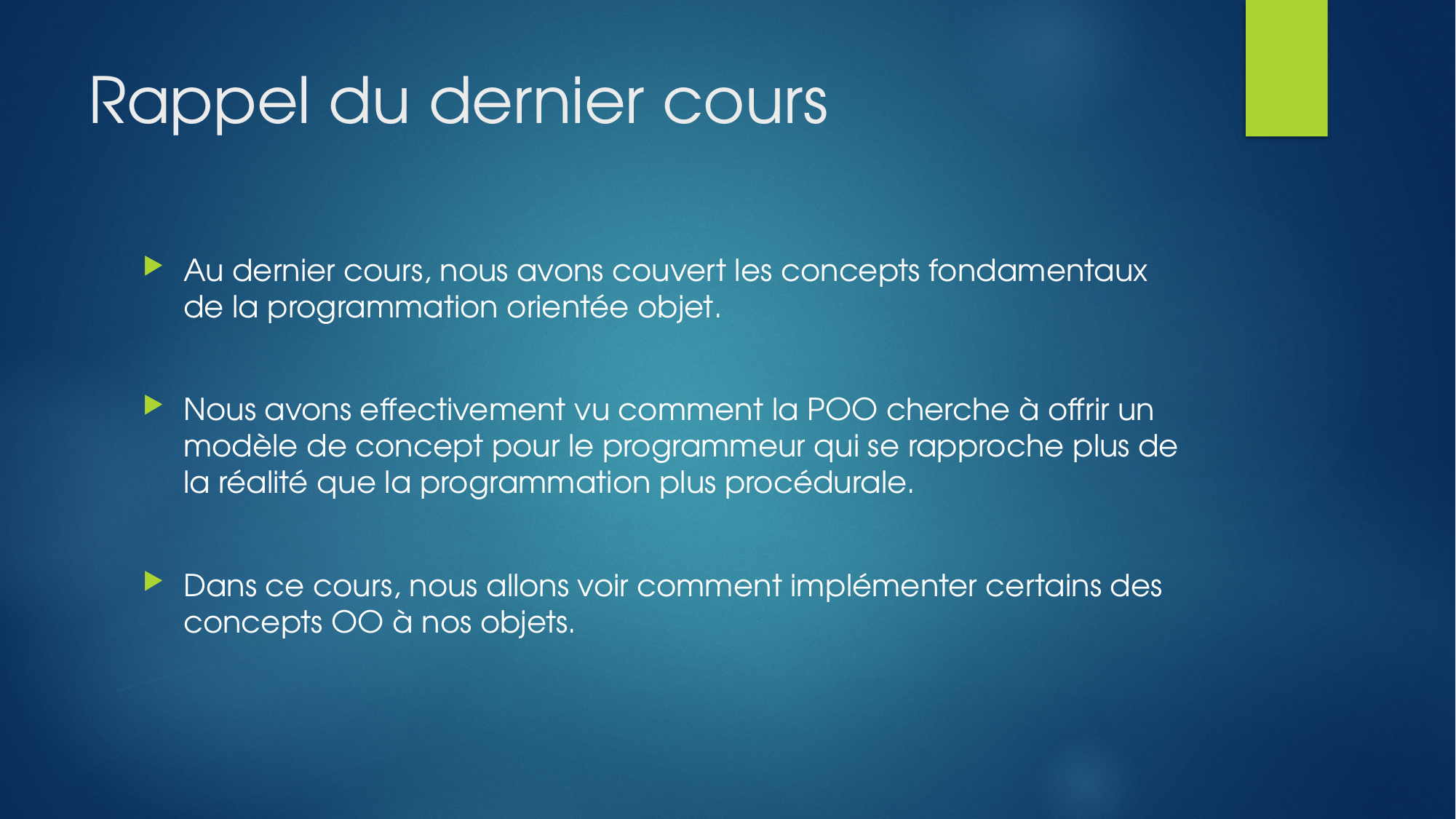

# Rappel du dernier cours
Au dernier cours, nous avons couvert les concepts fondamentaux de la programmation orientée objet.

Nous avons effectivement vu comment la POO cherche à offrir un modèle de concept pour le programmeur qui se rapproche plus de la réalité que la programmation plus procédurale.

Dans ce cours, nous allons voir comment implémenter certains des concepts OO à nos objets.